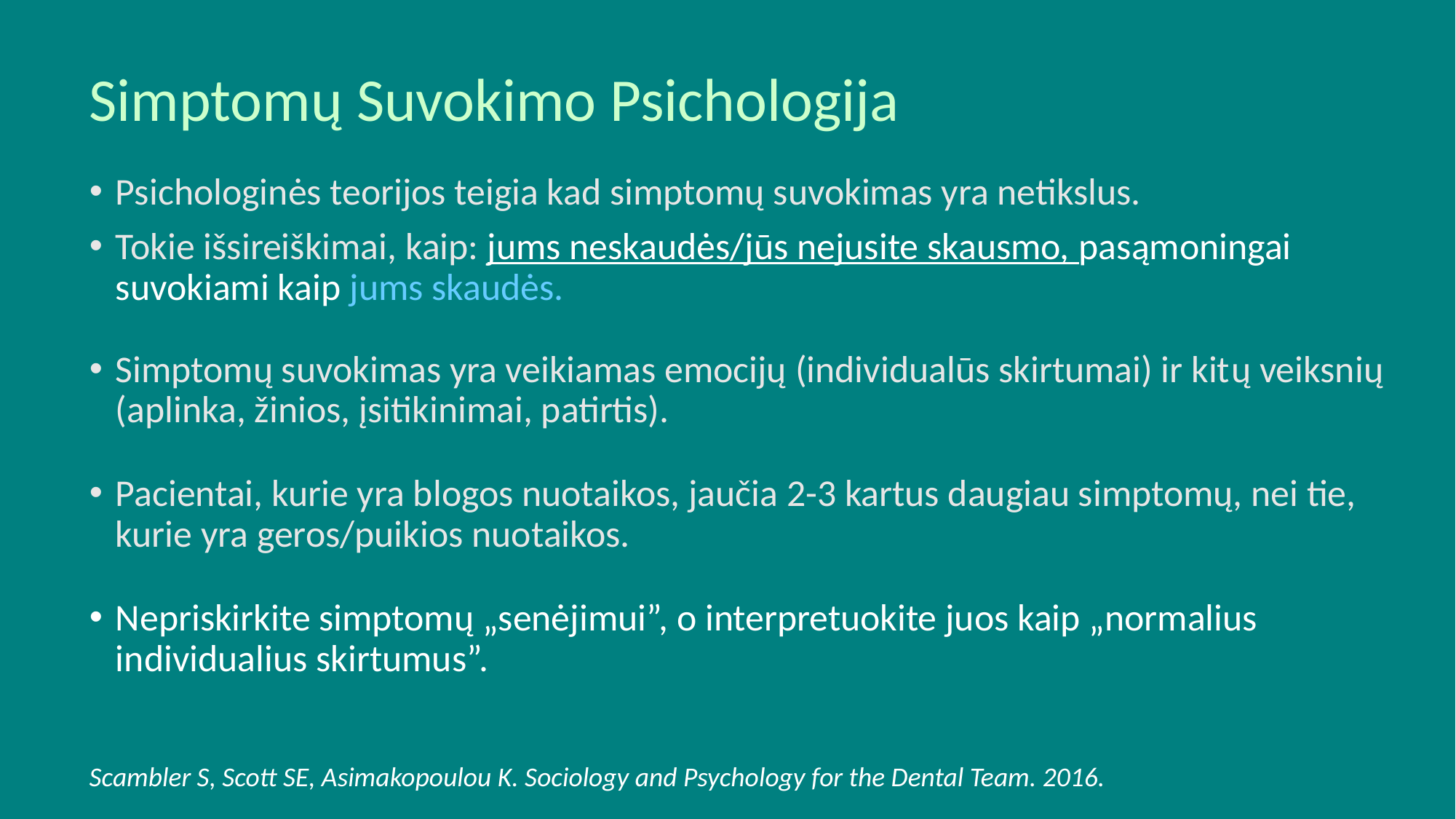

# Simptomų Suvokimo Psichologija
Psichologinės teorijos teigia kad simptomų suvokimas yra netikslus.
Tokie išsireiškimai, kaip: jums neskaudės/jūs nejusite skausmo, pasąmoningai suvokiami kaip jums skaudės.

Simptomų suvokimas yra veikiamas emocijų (individualūs skirtumai) ir kitų veiksnių (aplinka, žinios, įsitikinimai, patirtis).

Pacientai, kurie yra blogos nuotaikos, jaučia 2-3 kartus daugiau simptomų, nei tie, kurie yra geros/puikios nuotaikos.

Nepriskirkite simptomų „senėjimui”, o interpretuokite juos kaip „normalius individualius skirtumus”.

Scambler S, Scott SE, Asimakopoulou K. Sociology and Psychology for the Dental Team. 2016.